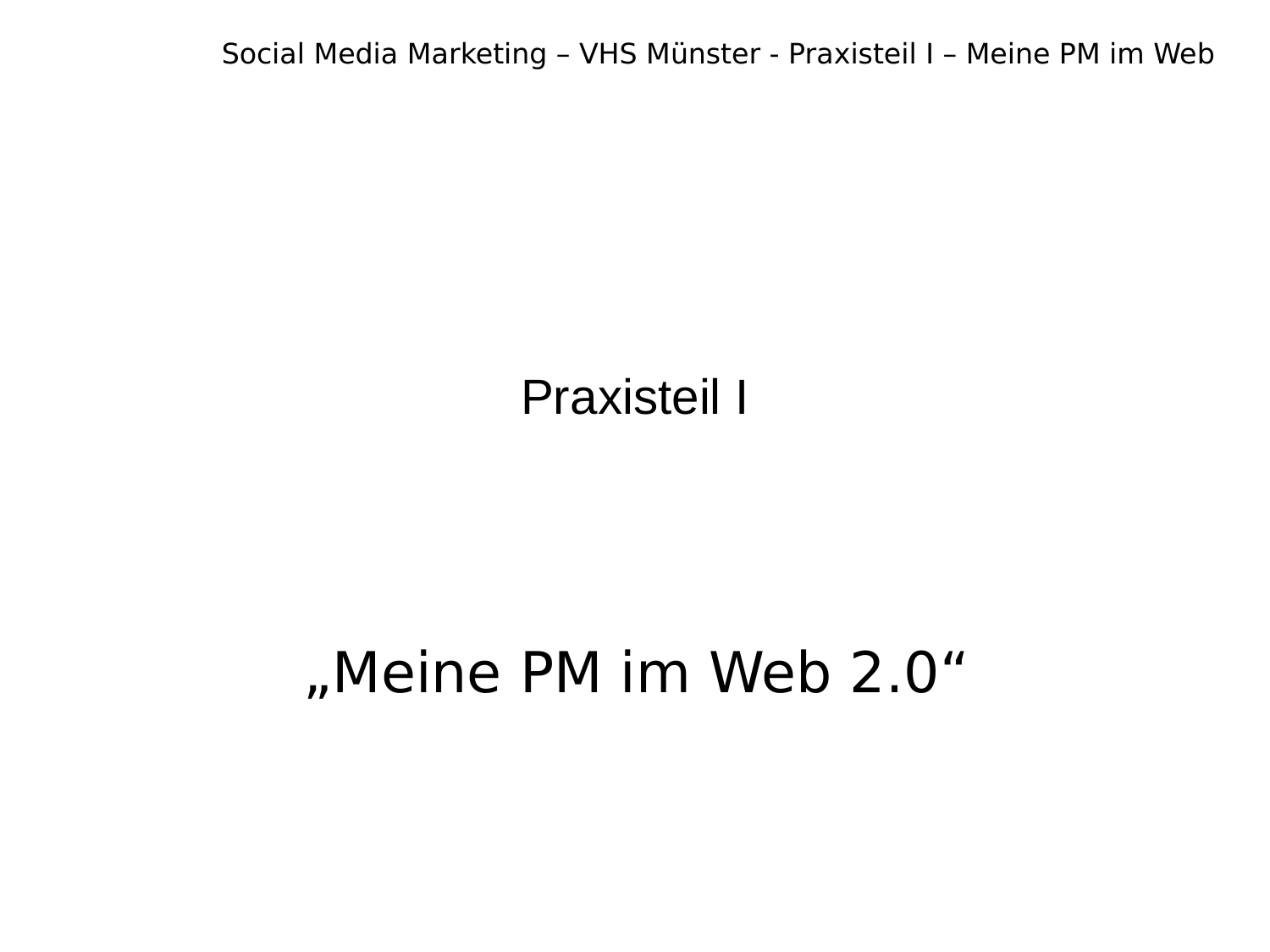

Social Media Marketing – VHS Münster - Praxisteil I – Meine PM im Web
# Praxisteil I
„Meine PM im Web 2.0“